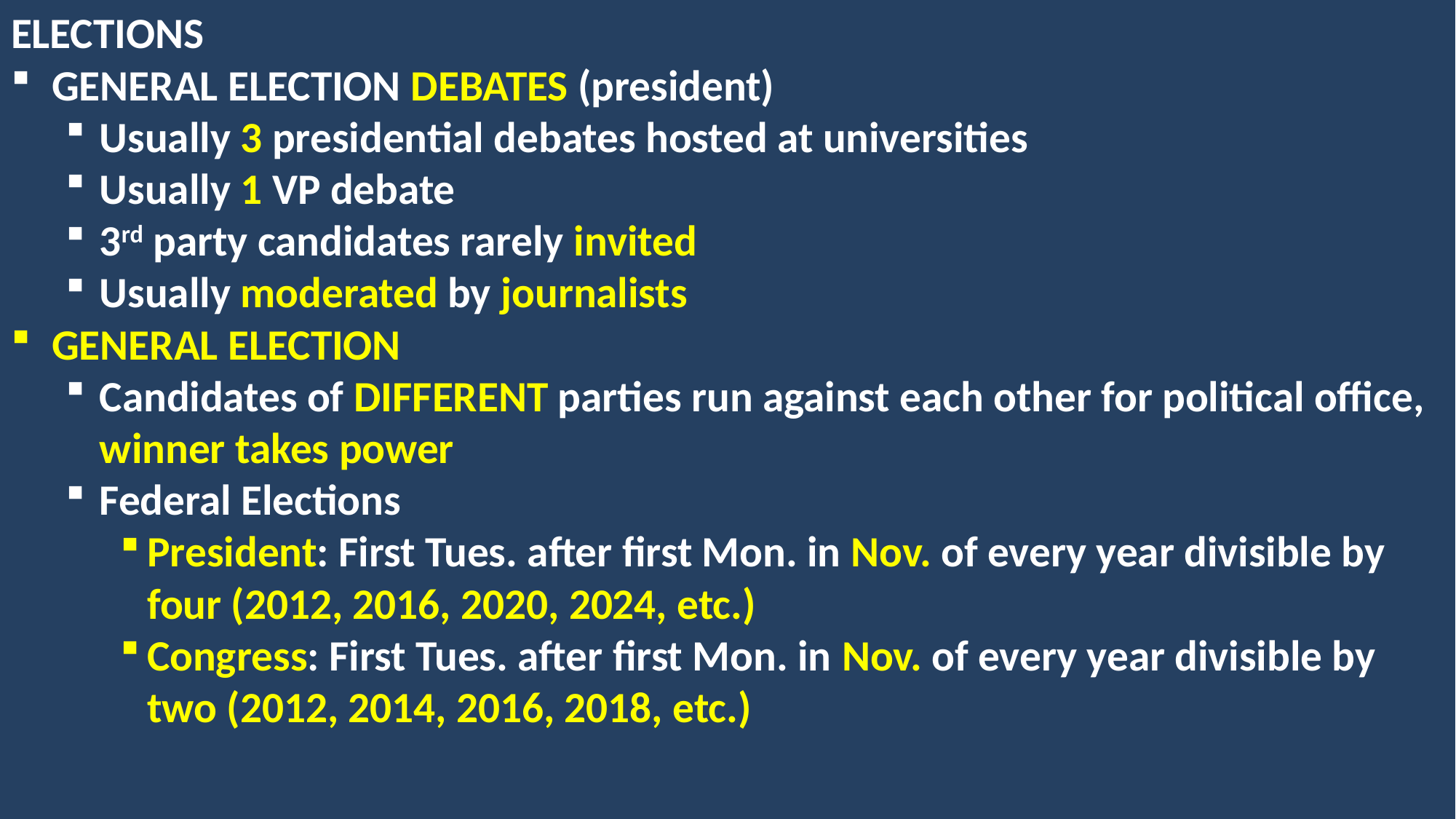

ELECTIONS
GENERAL ELECTION DEBATES (president)
Usually 3 presidential debates hosted at universities
Usually 1 VP debate
3rd party candidates rarely invited
Usually moderated by journalists
GENERAL ELECTION
Candidates of DIFFERENT parties run against each other for political office, winner takes power
Federal Elections
President: First Tues. after first Mon. in Nov. of every year divisible by four (2012, 2016, 2020, 2024, etc.)
Congress: First Tues. after first Mon. in Nov. of every year divisible by two (2012, 2014, 2016, 2018, etc.)